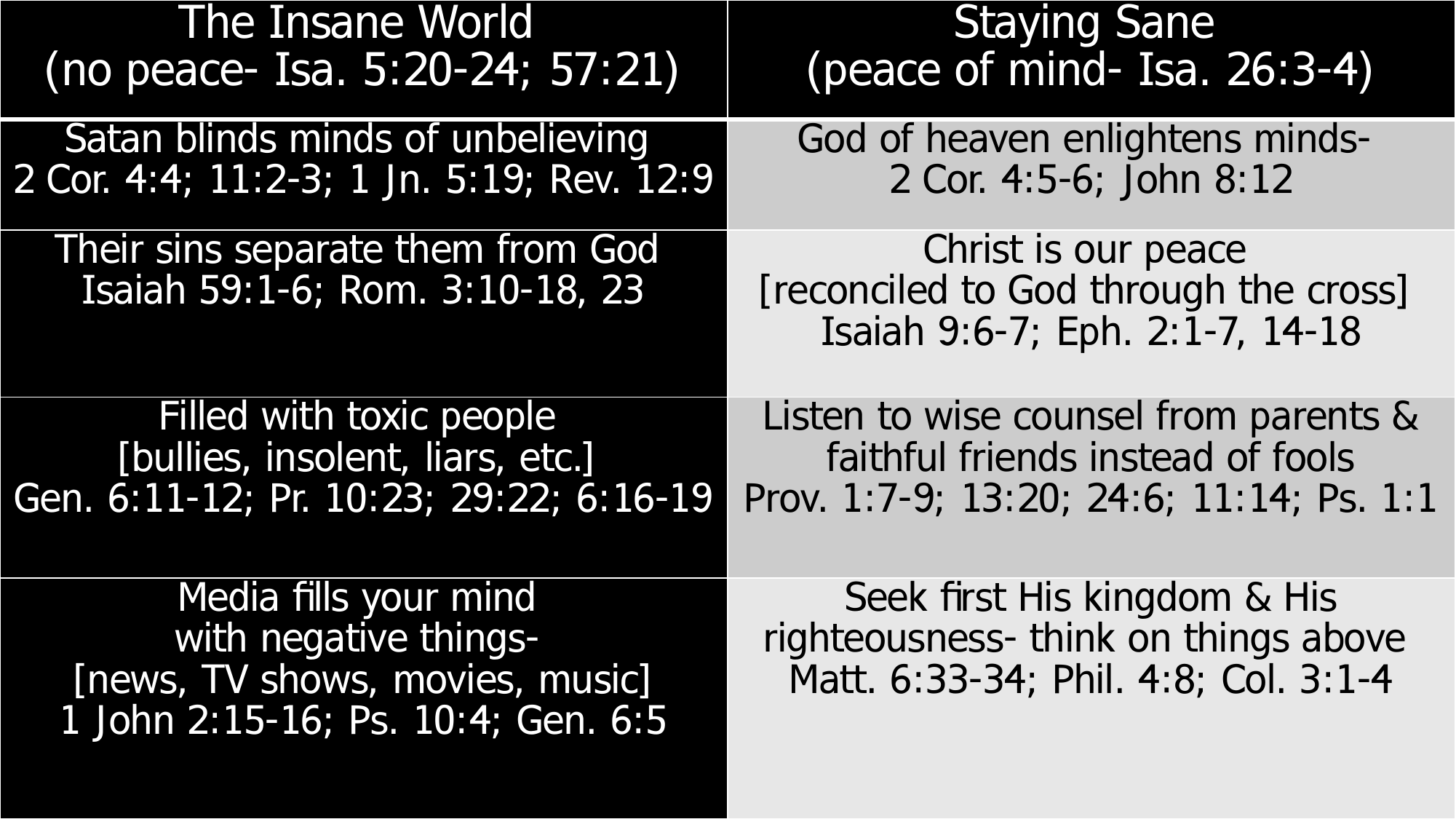

| The Insane World (no peace- Isa. 5:20-24; 57:21) | Staying Sane (peace of mind- Isa. 26:3-4) |
| --- | --- |
| Satan blinds minds of unbelieving 2 Cor. 4:4; 11:2-3; 1 Jn. 5:19; Rev. 12:9 | God of heaven enlightens minds- 2 Cor. 4:5-6; John 8:12 |
| Their sins separate them from God Isaiah 59:1-6; Rom. 3:10-18, 23 | Christ is our peace [reconciled to God through the cross] Isaiah 9:6-7; Eph. 2:1-7, 14-18 |
| Filled with toxic people [bullies, insolent, liars, etc.] Gen. 6:11-12; Pr. 10:23; 29:22; 6:16-19 | Listen to wise counsel from parents & faithful friends instead of fools Prov. 1:7-9; 13:20; 24:6; 11:14; Ps. 1:1 |
| Media fills your mind with negative things- [news, TV shows, movies, music] 1 John 2:15-16; Ps. 10:4; Gen. 6:5 | Seek first His kingdom & His righteousness- think on things above Matt. 6:33-34; Phil. 4:8; Col. 3:1-4 |